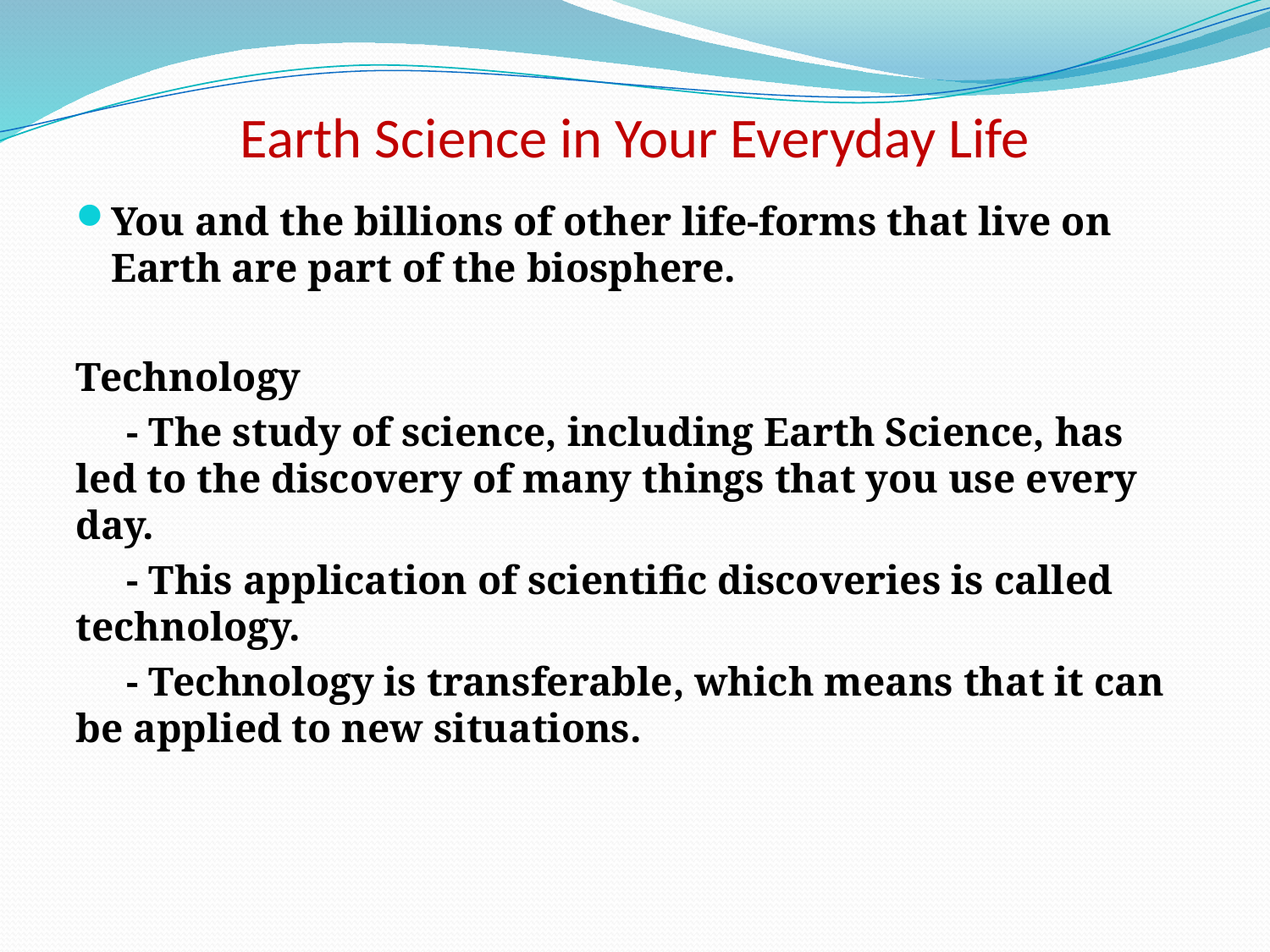

# Earth Science in Your Everyday Life
You and the billions of other life-forms that live on Earth are part of the biosphere.

Technology
     - The study of science, including Earth Science, has led to the discovery of many things that you use every day.
     - This application of scientific discoveries is called technology.
     - Technology is transferable, which means that it can be applied to new situations.